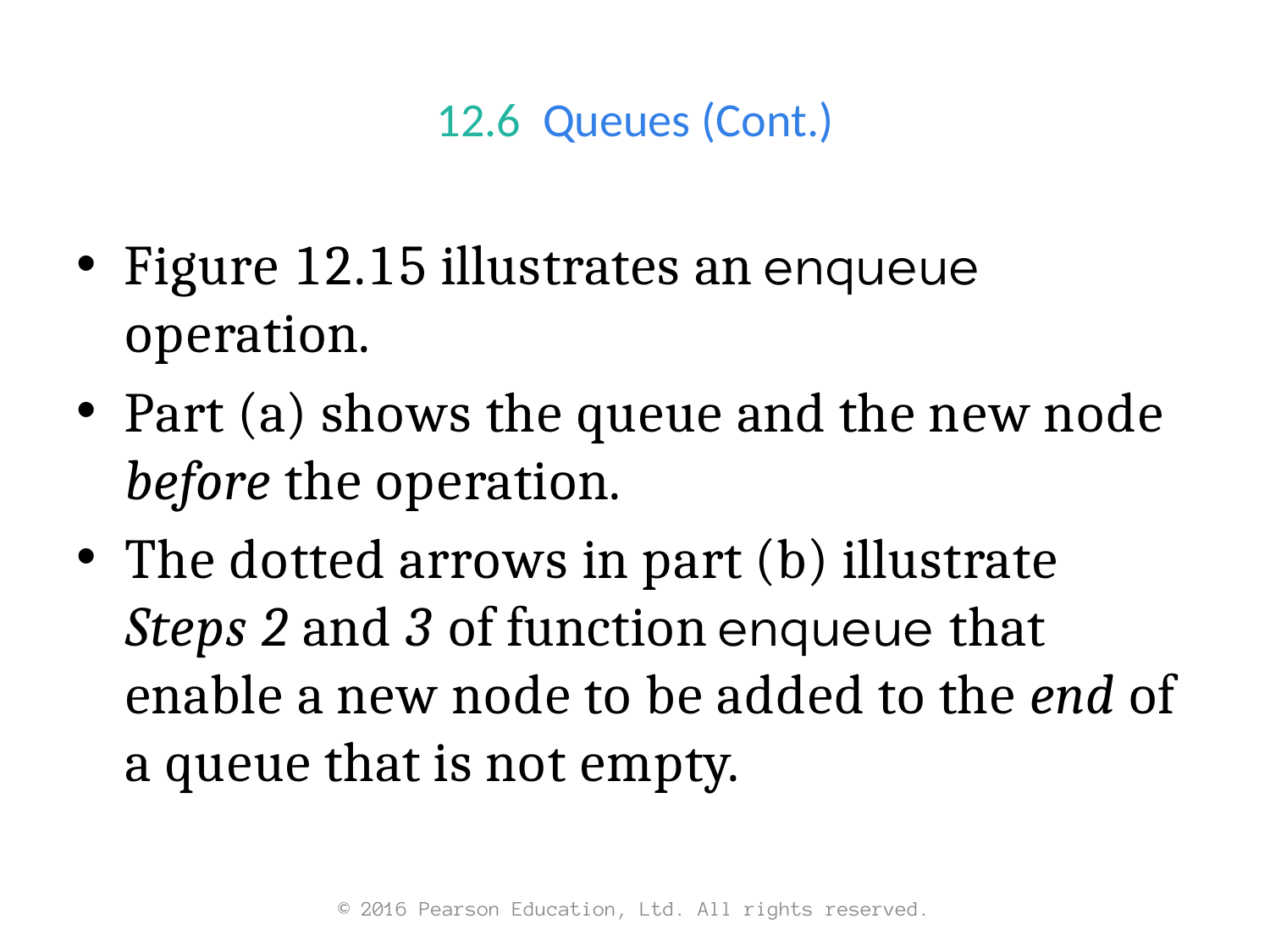

# 12.6  Queues (Cont.)
Figure 12.15 illustrates an enqueue operation.
Part (a) shows the queue and the new node before the operation.
The dotted arrows in part (b) illustrate Steps 2 and 3 of function enqueue that enable a new node to be added to the end of a queue that is not empty.
© 2016 Pearson Education, Ltd. All rights reserved.